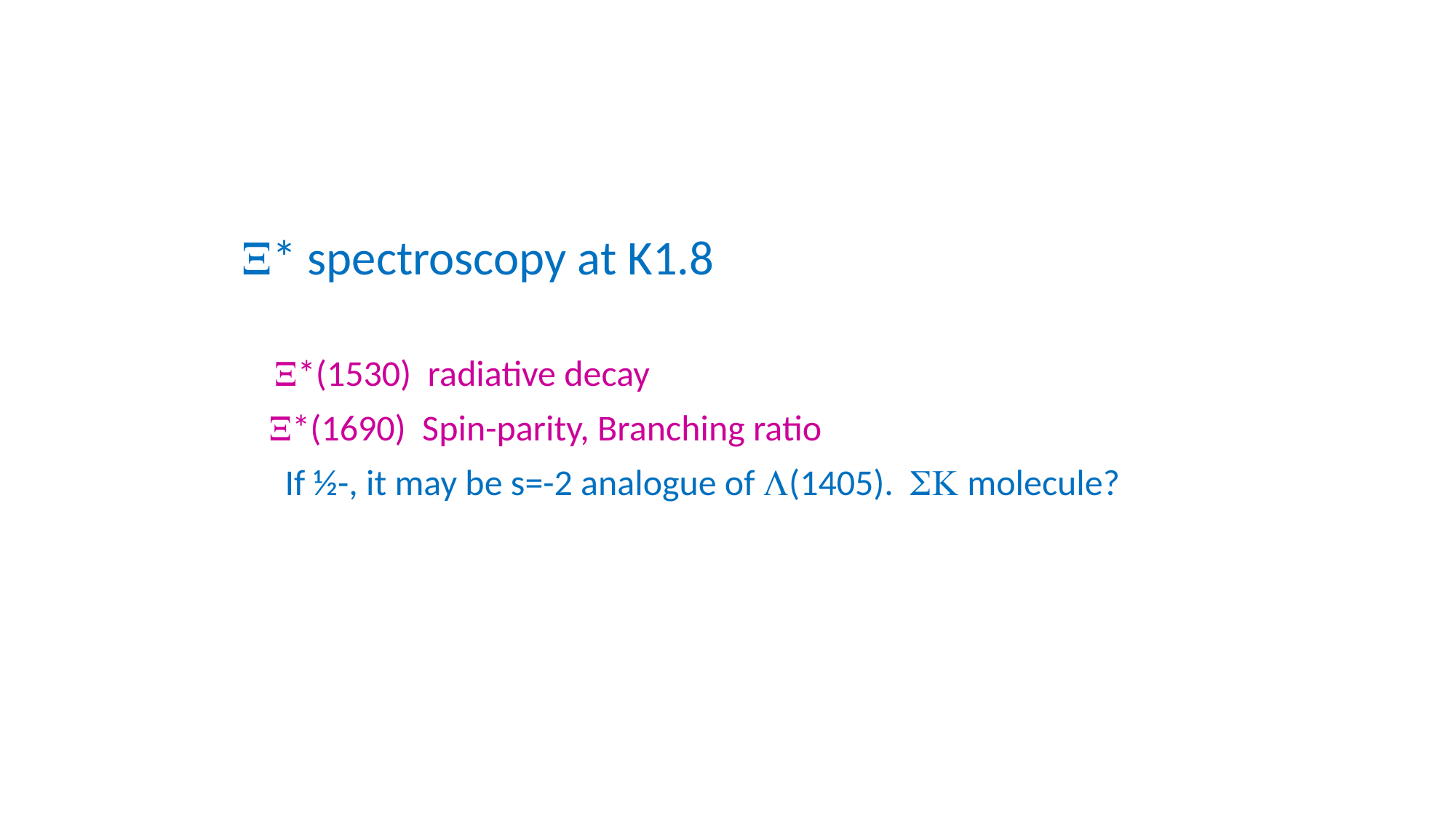

#

Ξ* spectroscopy at K1.8

    Ξ*(1530)  radiative decay
Ξ*(1690)  Spin-parity, Branching ratio
  If ½-, it may be s=-2 analogue of Λ(1405).  ΣΚ molecule?